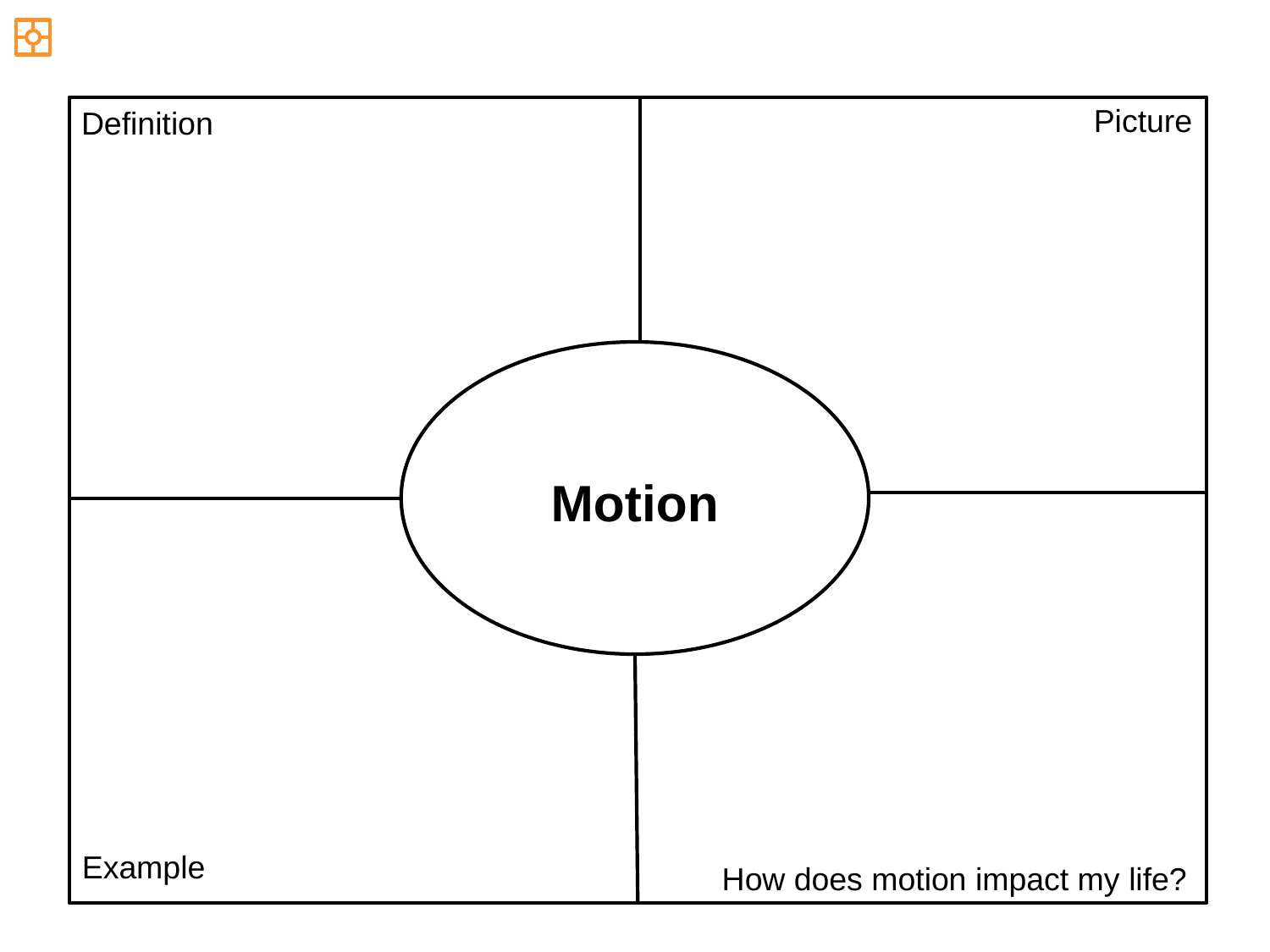

Picture

Definition

Motion
Example
How does motion impact my life?